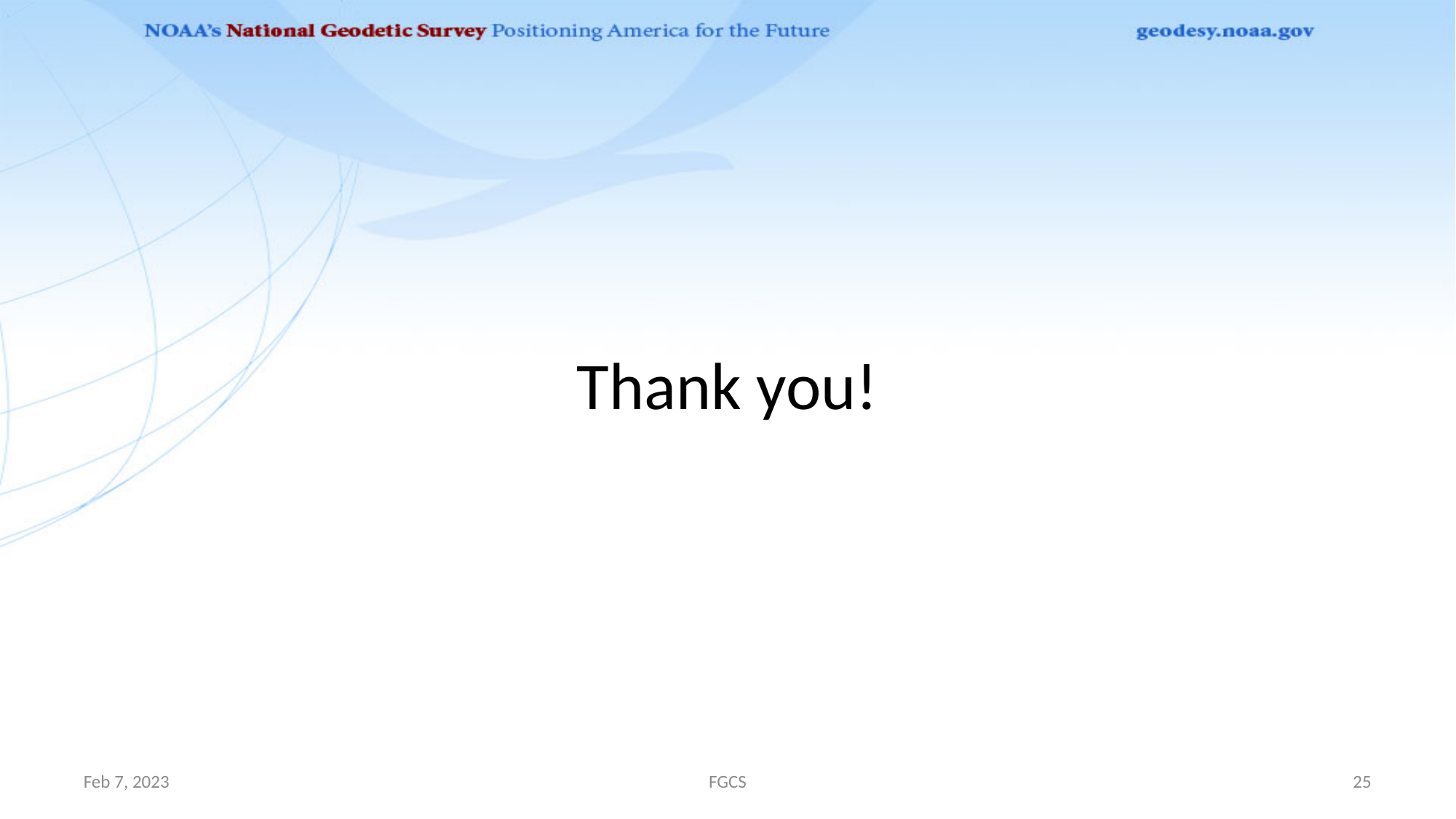

# Thank you!
Feb 7, 2023
FGCS
25